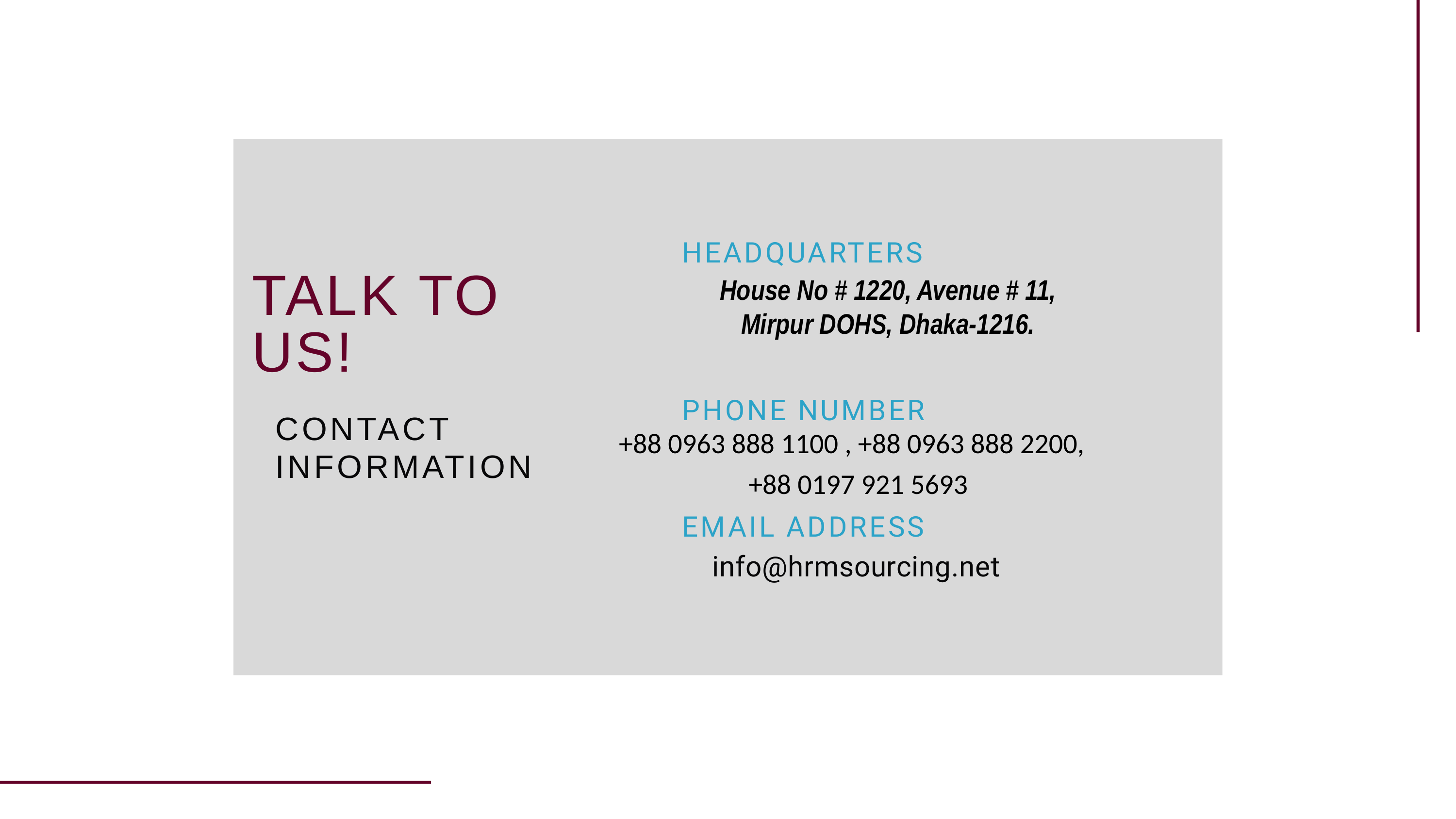

HEADQUARTERS
House No # 1220, Avenue # 11,
Mirpur DOHS, Dhaka-1216.
PHONE NUMBER
+88 0963 888 1100 , +88 0963 888 2200,   +88 0197 921 5693
EMAIL ADDRESS
info@hrmsourcing.net
TALK TO US!
CONTACT INFORMATION